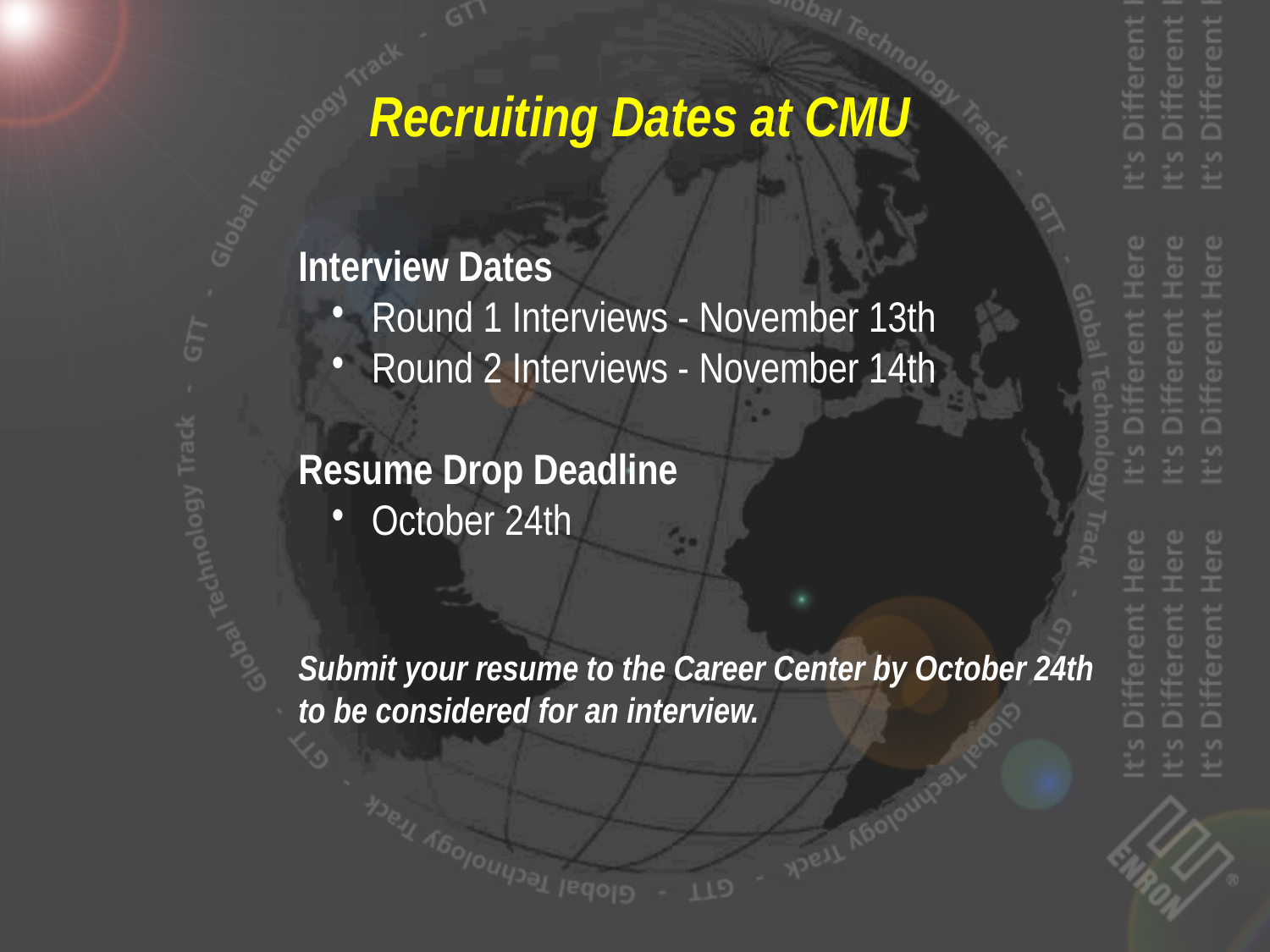

Recruiting Dates at CMU
Interview Dates
 Round 1 Interviews - November 13th
 Round 2 Interviews - November 14th

Resume Drop Deadline
 October 24th

Submit your resume to the Career Center by October 24th to be considered for an interview.